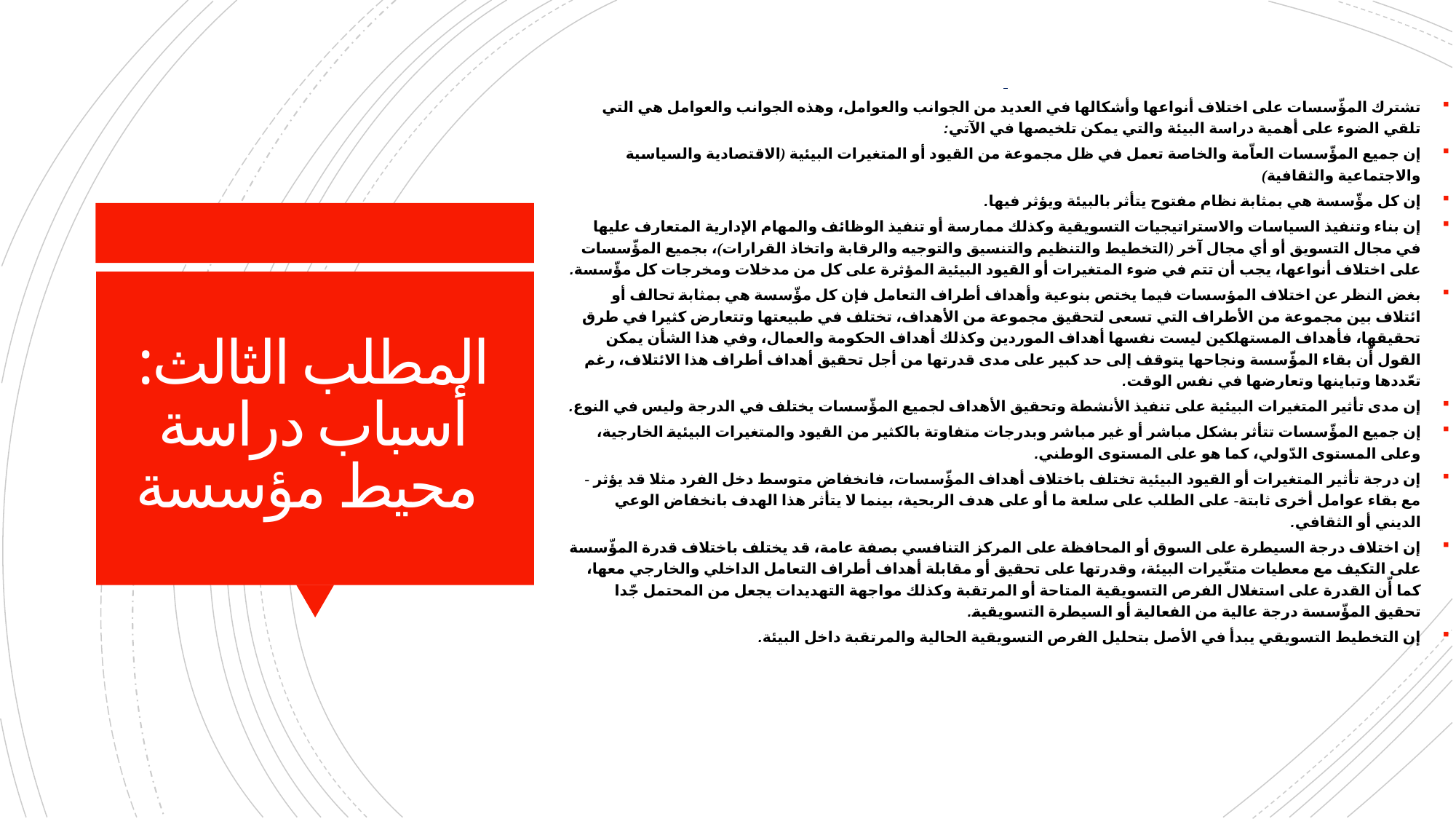

تشترك المؤّسسات على اختلاف أنواعها وأشكالها في العديد من الجوانب والعوامل، وهذه الجوانب والعوامل هي التي تلقي الضوء على أهمية دراسة البيئة والتي يمكن تلخيصها في الآتي:
إن جميع المؤّسسات العاّمة والخاصة تعمل في ظل مجموعة من القيود أو المتغيرات البيئية (الاقتصادية والسياسية والاجتماعية والثقافية)
إن كل مؤّسسة هي بمثابة نظام مفتوح يتأثر بالبيئة ويؤثر فيها.
إن بناء وتنفيذ السياسات والاستراتيجيات التسويقية وكذلك ممارسة أو تنفيذ الوظائف والمهام الإدارية المتعارف عليها في مجال التسويق أو أي مجال آخر (التخطيط والتنظيم والتنسيق والتوجيه والرقابة واتخاذ القرارات)، بجميع المؤّسسات على اختلاف أنواعها، يجب أن تتم في ضوء المتغيرات أو القيود البيئية المؤثرة على كل من مدخلات ومخرجات كل مؤّسسة.
بغض النظر عن اختلاف المؤسسات فيما يختص بنوعية وأهداف أطراف التعامل فإن كل مؤّسسة هي بمثابة تحالف أو ائتلاف بين مجموعة من الأطراف التي تسعى لتحقيق مجموعة من الأهداف، تختلف في طبيعتها وتتعارض كثيرا في طرق تحقيقها، فأهداف المستهلكين ليست نفسها أهداف الموردين وكذلك أهداف الحكومة والعمال، وفي هذا الشأن يمكن القول أّن بقاء المؤّسسة ونجاحها يتوقف إلى حد كبير على مدى قدرتها من أجل تحقيق أهداف أطراف هذا الائتلاف، رغم تعّددها وتباينها وتعارضها في نفس الوقت.
إن مدى تأثير المتغيرات البيئية على تنفيذ الأنشطة وتحقيق الأهداف لجميع المؤّسسات يختلف في الدرجة وليس في النوع.
إن جميع المؤّسسات تتأثر بشكل مباشر أو غير مباشر وبدرجات متفاوتة بالكثير من القيود والمتغيرات البيئية الخارجية، وعلى المستوى الدّولي، كما هو على المستوى الوطني.
إن درجة تأثير المتغيرات أو القيود البيئية تختلف باختلاف أهداف المؤّسسات، فانخفاض متوسط دخل الفرد مثلا قد يؤثر -مع بقاء عوامل أخرى ثابتة- على الطلب على سلعة ما أو على هدف الربحية، بينما لا يتأثر هذا الهدف بانخفاض الوعي الديني أو الثقافي.
إن اختلاف درجة السيطرة على السوق أو المحافظة على المركز التنافسي بصفة عامة، قد يختلف باختلاف قدرة المؤّسسة على التكيف مع معطيات متغّيرات البيئة، وقدرتها على تحقيق أو مقابلة أهداف أطراف التعامل الداخلي والخارجي معها، كما أّن القدرة على استغلال الفرص التسويقية المتاحة أو المرتقبة وكذلك مواجهة التهديدات يجعل من المحتمل جّدا تحقيق المؤّسسة درجة عالية من الفعالية أو السيطرة التسويقية.
إن التخطيط التسويقي يبدأ في الأصل بتحليل الفرص التسويقية الحالية والمرتقبة داخل البيئة.

# المطلب الثالث: أسباب دراسة محيط مؤسسة